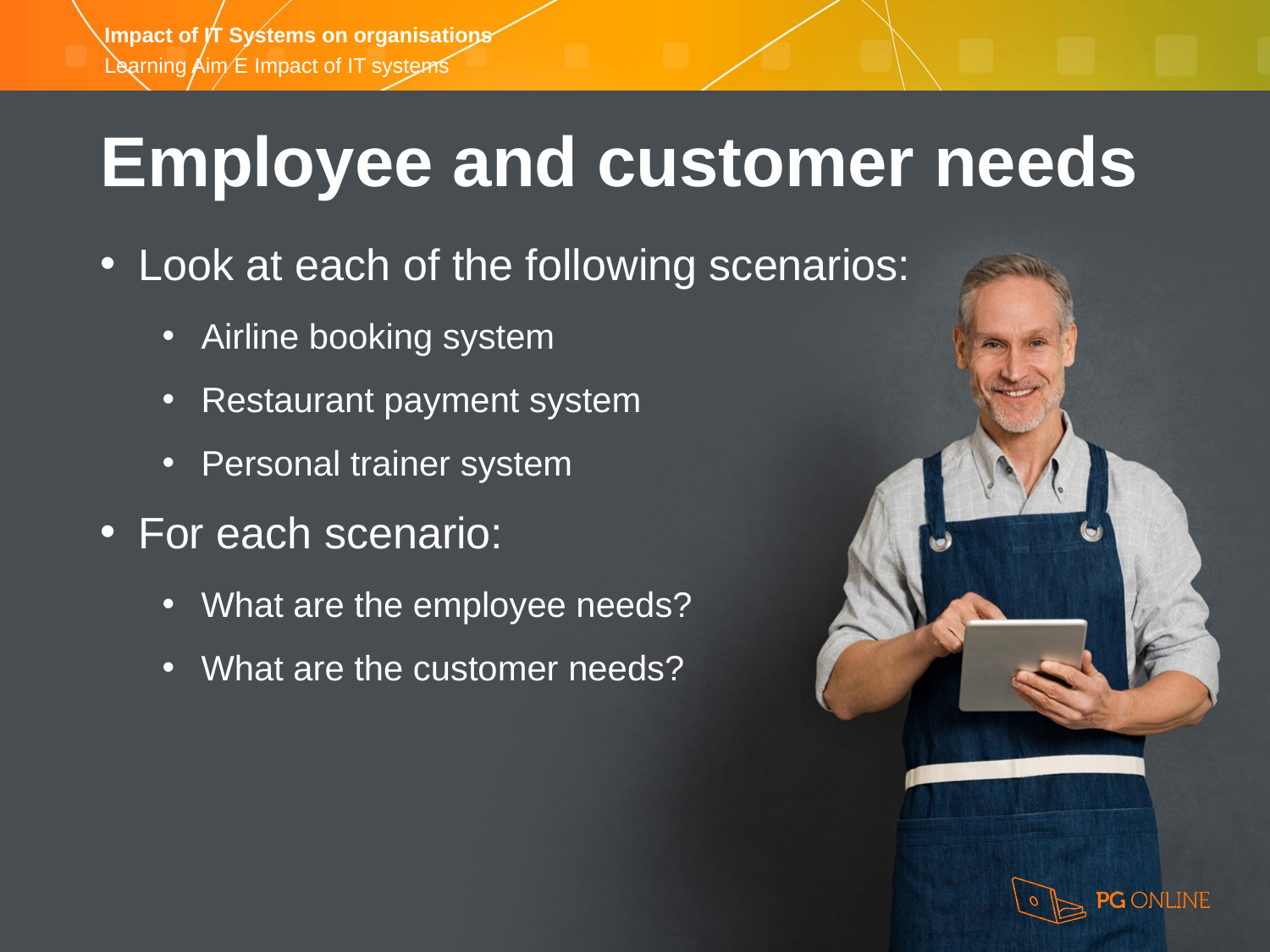

Employee and customer needs
Look at each of the following scenarios:
Airline booking system
Restaurant payment system
Personal trainer system
For each scenario:
What are the employee needs?
What are the customer needs?